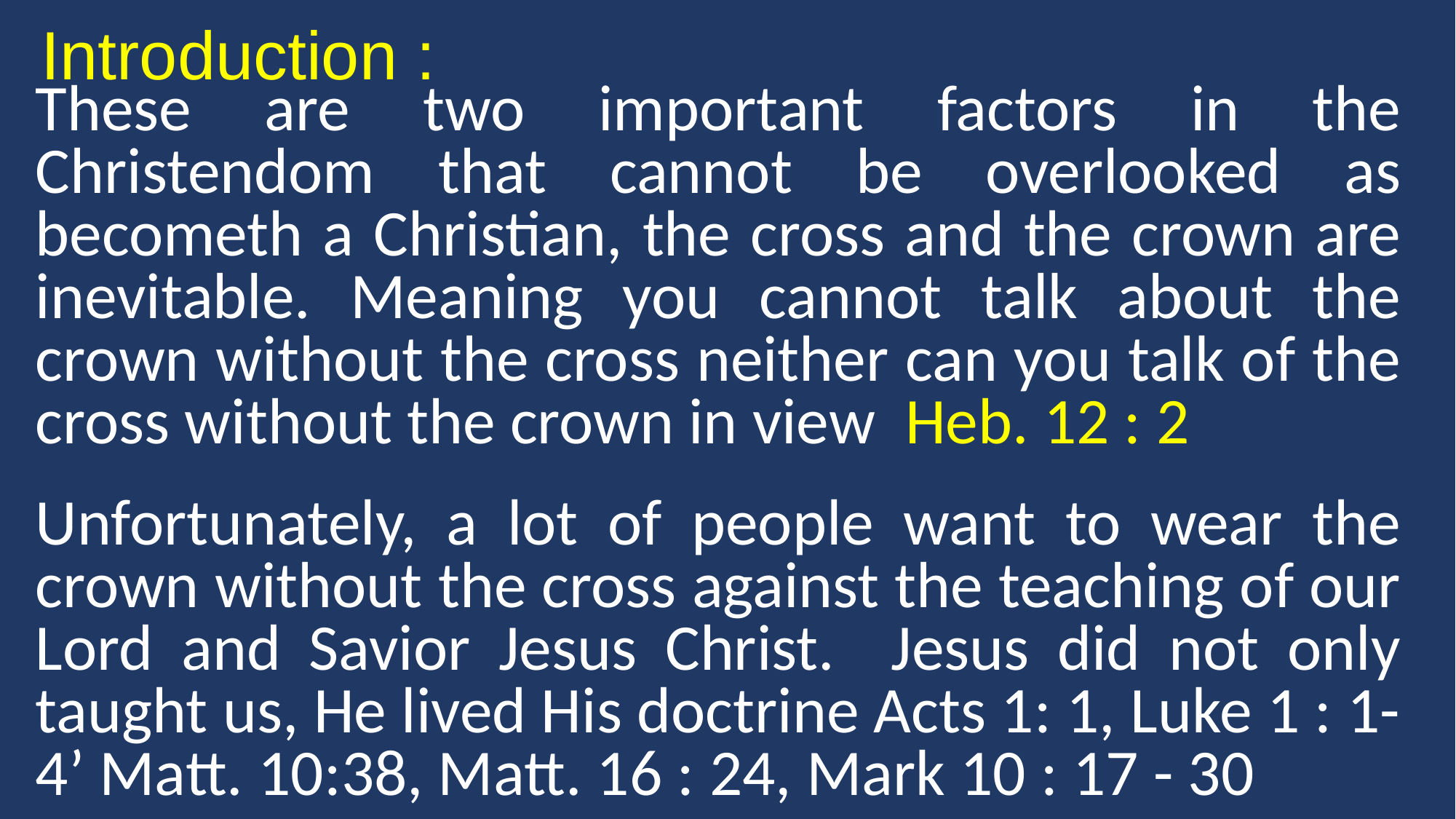

Introduction :
These are two important factors in the Christendom that cannot be overlooked as becometh a Christian, the cross and the crown are inevitable. Meaning you cannot talk about the crown without the cross neither can you talk of the cross without the crown in view  Heb. 12 : 2

Unfortunately, a lot of people want to wear the crown without the cross against the teaching of our Lord and Savior Jesus Christ.  Jesus did not only taught us, He lived His doctrine Acts 1: 1, Luke 1 : 1-4’ Matt. 10:38, Matt. 16 : 24, Mark 10 : 17 - 30